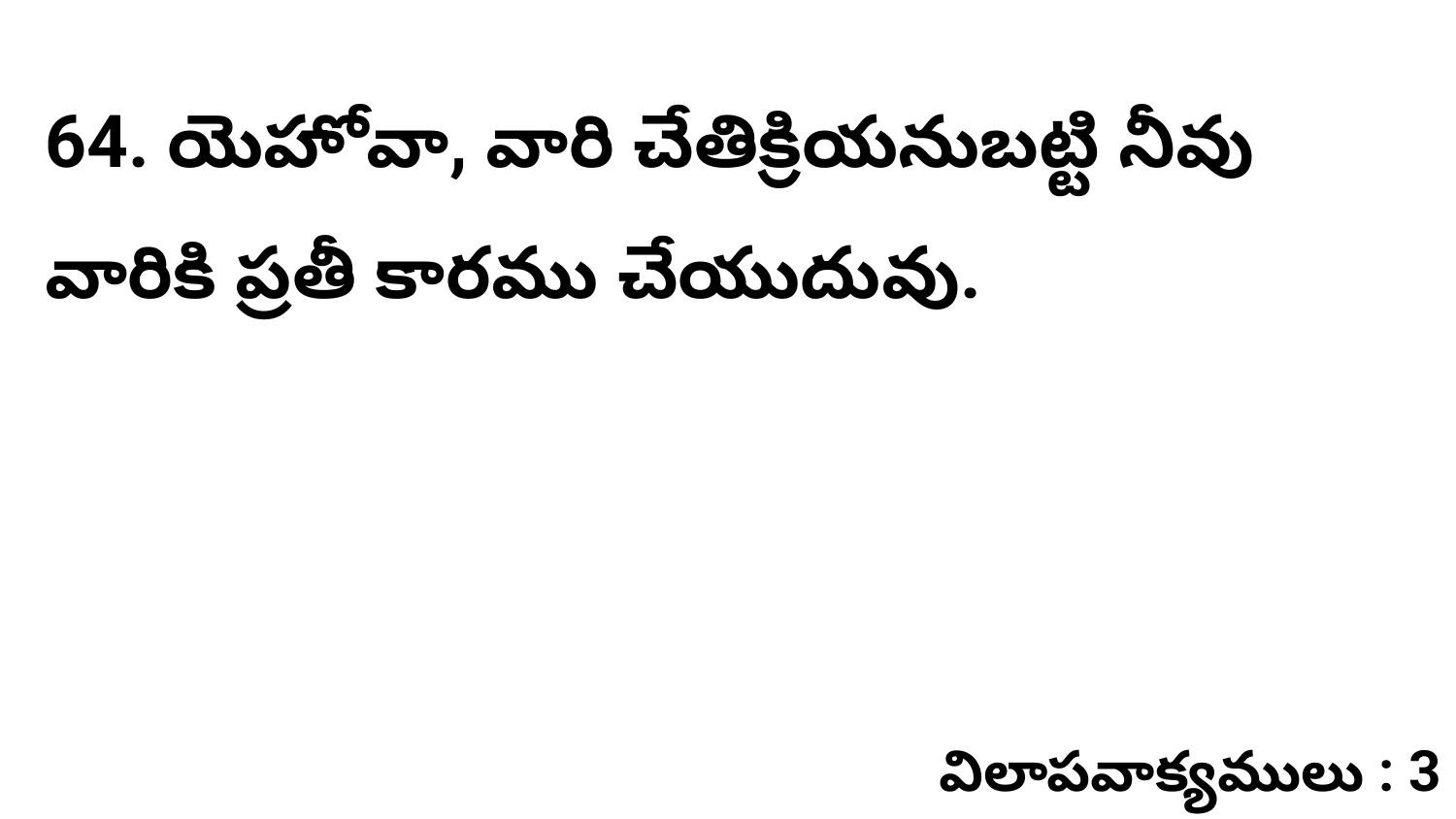

64. యెహోవా, వారి చేతిక్రియనుబట్టి నీవు వారికి ప్రతీ కారము చేయుదువు.
విలాపవాక్యములు : 3